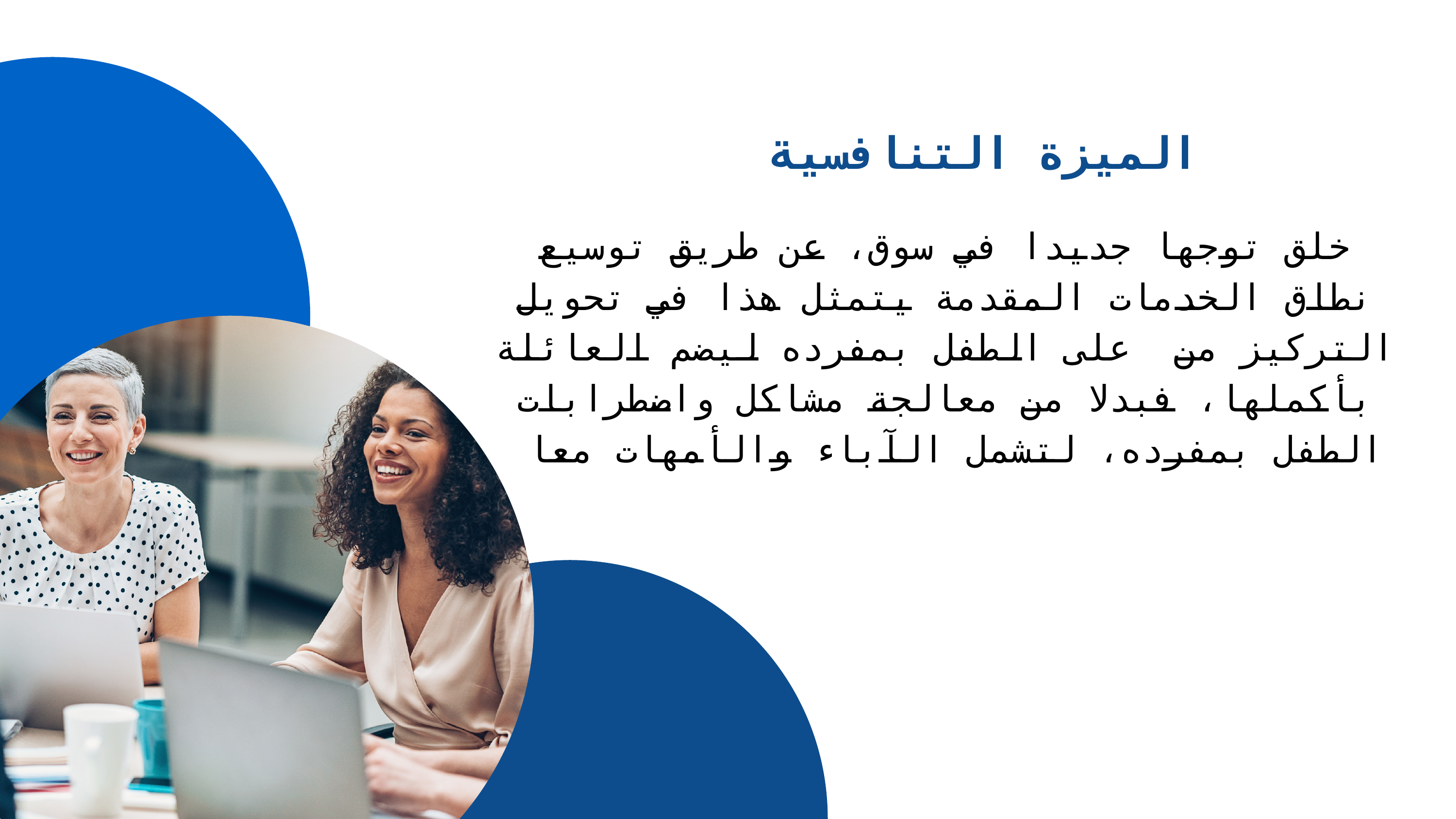

الميزة التنافسية
خلق توجها جديدا في سوق، عن طريق توسيع نطاق الخدمات المقدمة يتمثل هذا في تحويل التركيز من  على الطفل بمفرده ليضم العائلة بأكملها، فبدلا من معالجة مشاكل واضطرابات الطفل بمفرده، لتشمل الآباء والأمهات معا